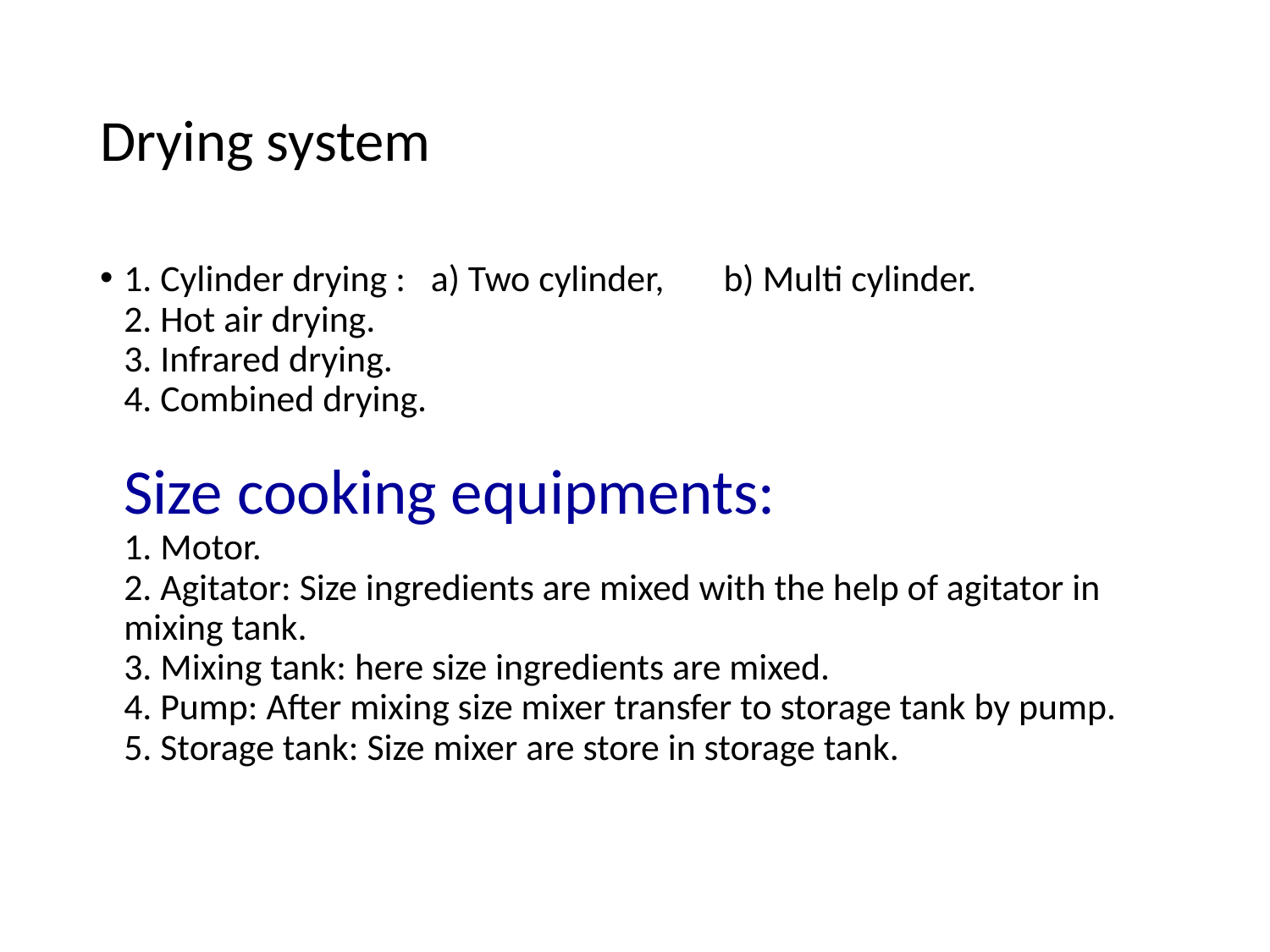

# Drying system
1. Cylinder drying :   a) Two cylinder,       b) Multi cylinder.
2. Hot air drying.
3. Infrared drying.
4. Combined drying.
Size cooking equipments:
1. Motor.
2. Agitator: Size ingredients are mixed with the help of agitator in mixing tank.
3. Mixing tank: here size ingredients are mixed.
4. Pump: After mixing size mixer transfer to storage tank by pump.
5. Storage tank: Size mixer are store in storage tank.